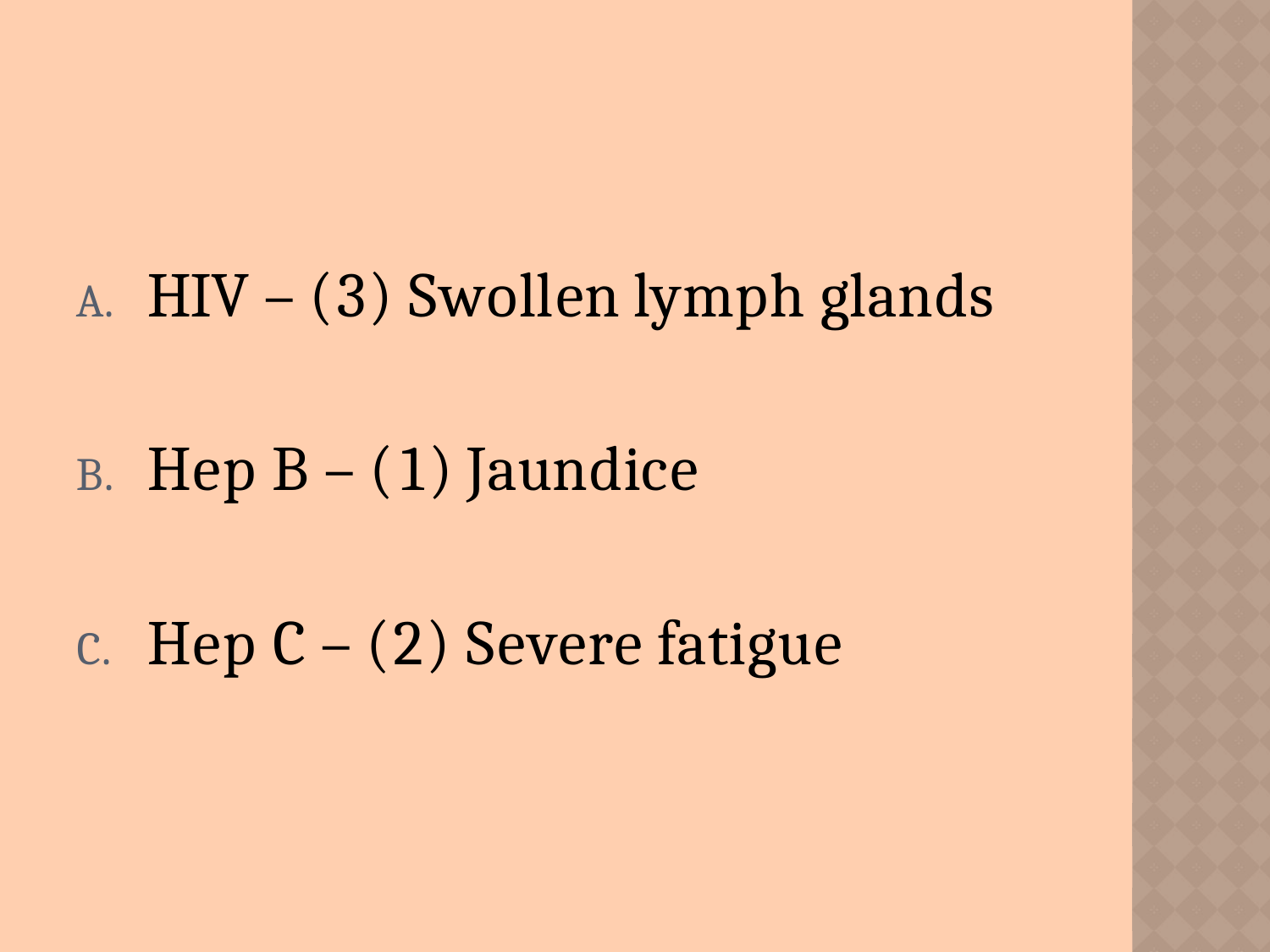

HIV – (3) Swollen lymph glands

Hep B – (1) Jaundice

Hep C – (2) Severe fatigue